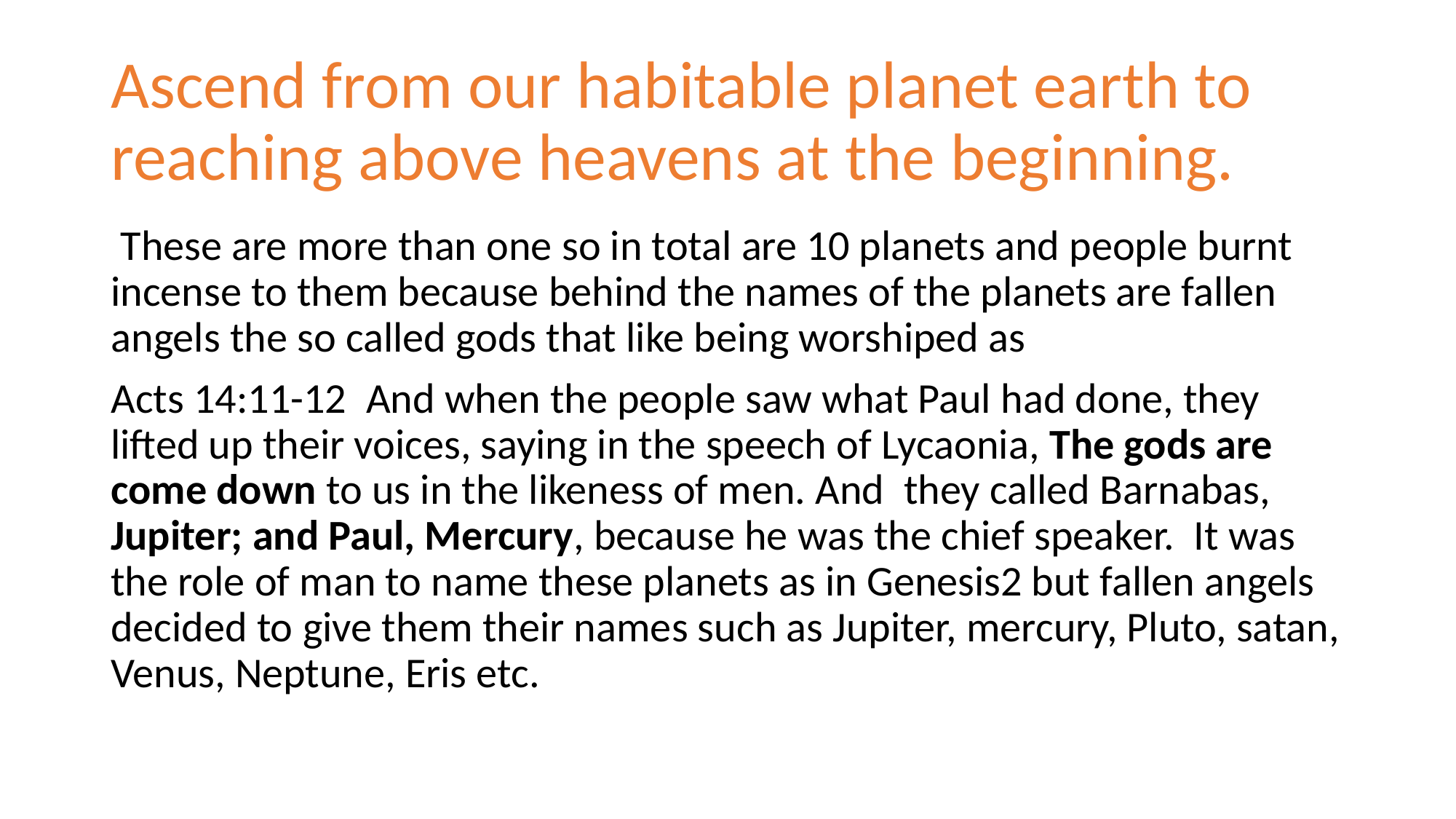

# Ascend from our habitable planet earth to reaching above heavens at the beginning.
 These are more than one so in total are 10 planets and people burnt incense to them because behind the names of the planets are fallen angels the so called gods that like being worshiped as
Acts 14:11-12  And when the people saw what Paul had done, they lifted up their voices, saying in the speech of Lycaonia, The gods are come down to us in the likeness of men. And  they called Barnabas, Jupiter; and Paul, Mercury, because he was the chief speaker.  It was the role of man to name these planets as in Genesis2 but fallen angels decided to give them their names such as Jupiter, mercury, Pluto, satan, Venus, Neptune, Eris etc.